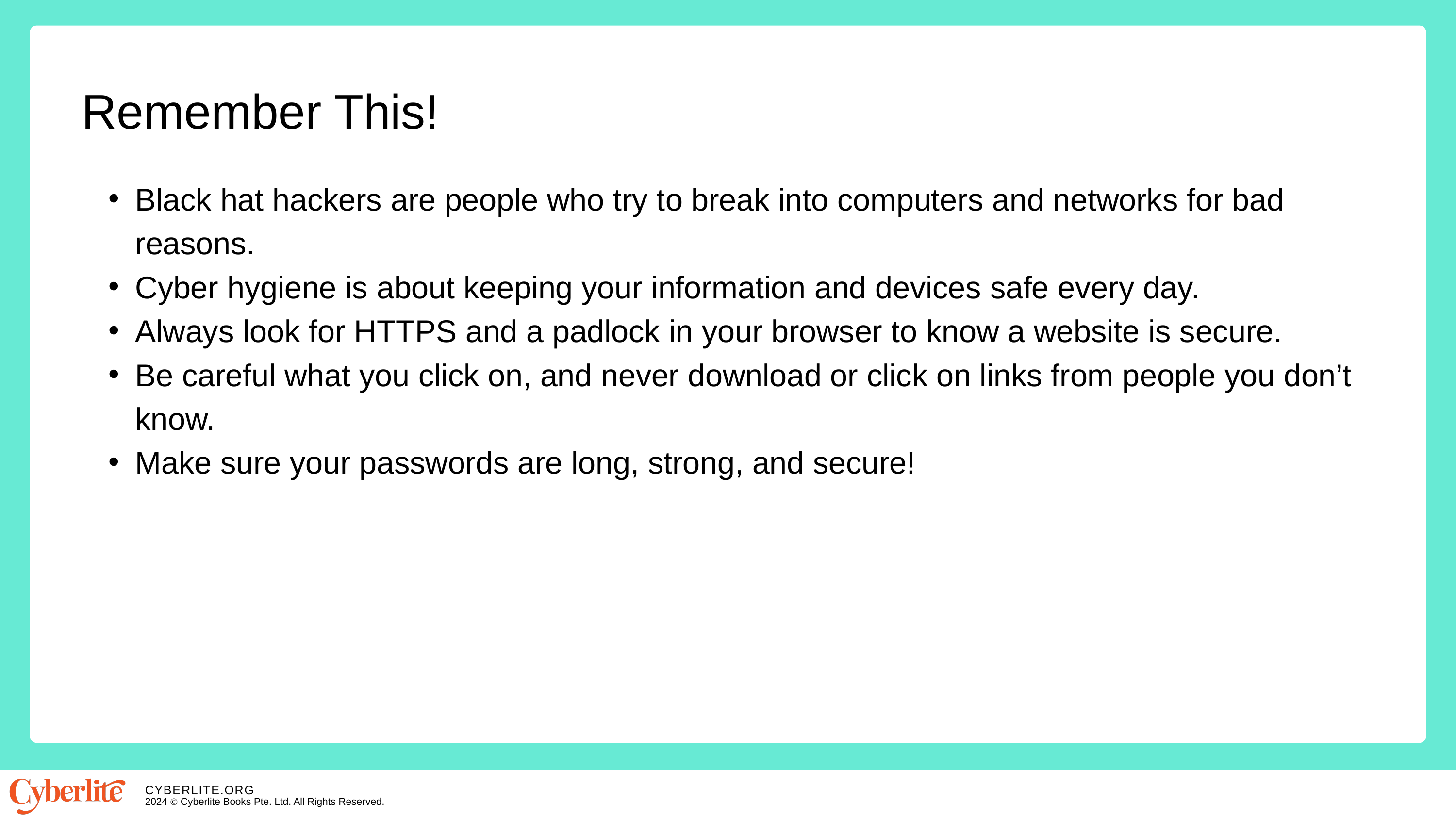

Remember This!
Black hat hackers are people who try to break into computers and networks for bad reasons.
Cyber hygiene is about keeping your information and devices safe every day.
Always look for HTTPS and a padlock in your browser to know a website is secure.
Be careful what you click on, and never download or click on links from people you don’t know.
Make sure your passwords are long, strong, and secure!